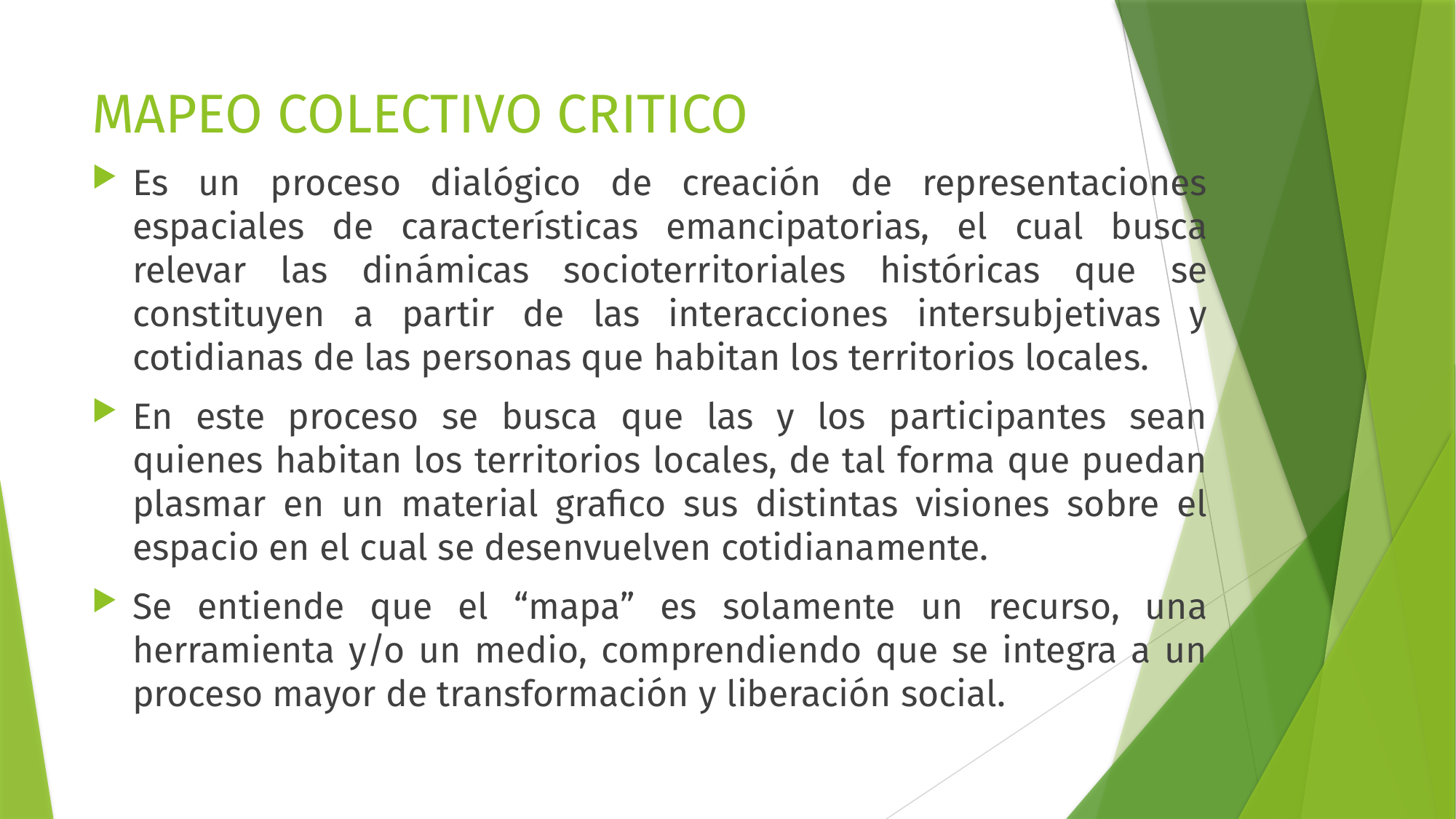

# MAPEO COLECTIVO CRITICO
Es un proceso dialógico de creación de representaciones espaciales de características emancipatorias, el cual busca relevar las dinámicas socioterritoriales históricas que se constituyen a partir de las interacciones intersubjetivas y cotidianas de las personas que habitan los territorios locales.
En este proceso se busca que las y los participantes sean quienes habitan los territorios locales, de tal forma que puedan plasmar en un material grafico sus distintas visiones sobre el espacio en el cual se desenvuelven cotidianamente.
Se entiende que el “mapa” es solamente un recurso, una herramienta y/o un medio, comprendiendo que se integra a un proceso mayor de transformación y liberación social.